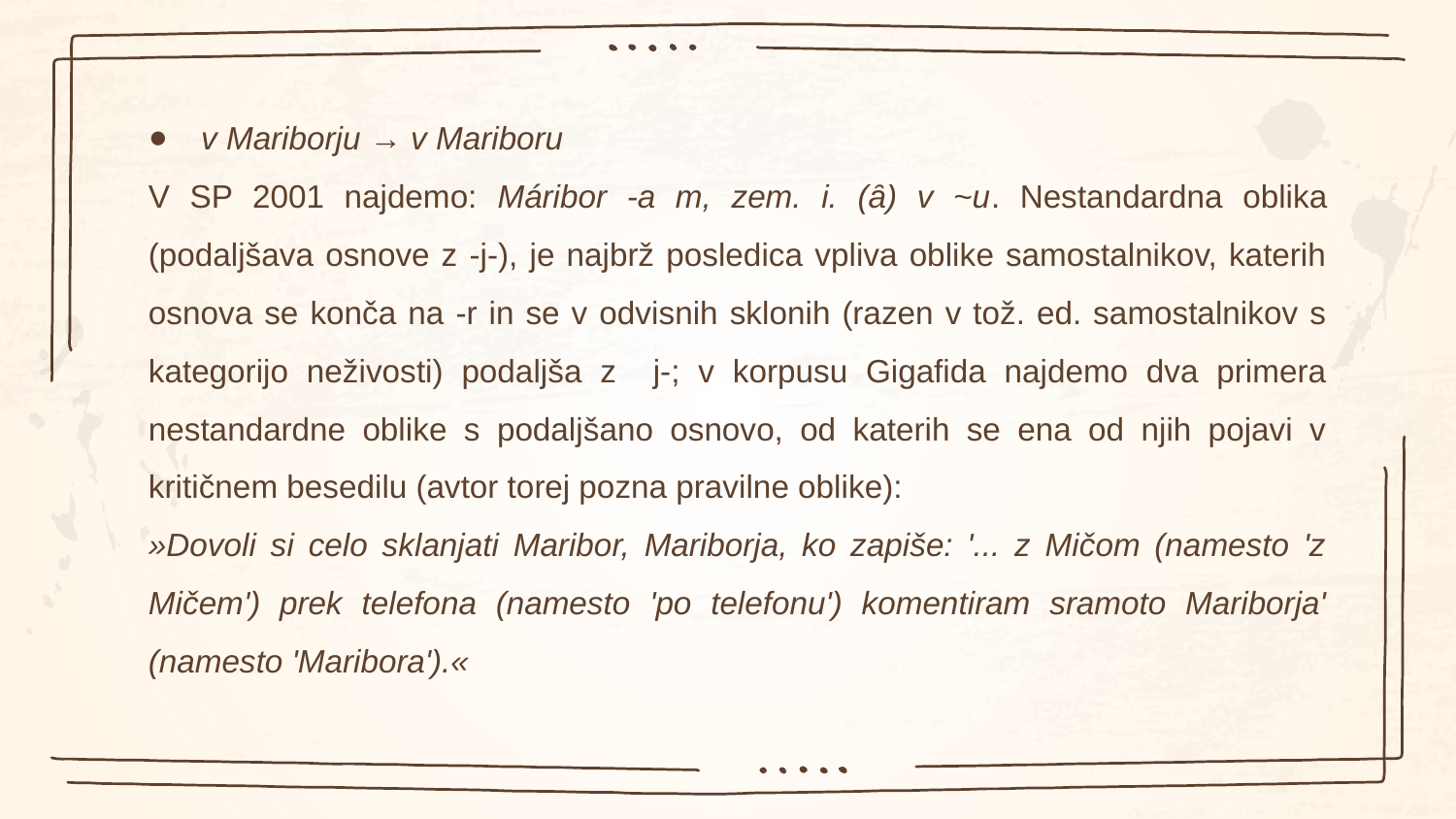

v Mariborju → v Mariboru
V SP 2001 najdemo: Máribor -a m, zem. i. (ȃ) v ~u. Nestandardna oblika (podaljšava osnove z -j-), je najbrž posledica vpliva oblike samostalnikov, katerih osnova se konča na -r in se v odvisnih sklonih (razen v tož. ed. samostalnikov s kategorijo neživosti) podaljša z  j-; v korpusu Gigafida najdemo dva primera nestandardne oblike s podaljšano osnovo, od katerih se ena od njih pojavi v kritičnem besedilu (avtor torej pozna pravilne oblike):
»Dovoli si celo sklanjati Maribor, Mariborja, ko zapiše: '... z Mičom (namesto 'z Mičem') prek telefona (namesto 'po telefonu') komentiram sramoto Mariborja' (namesto 'Maribora').«